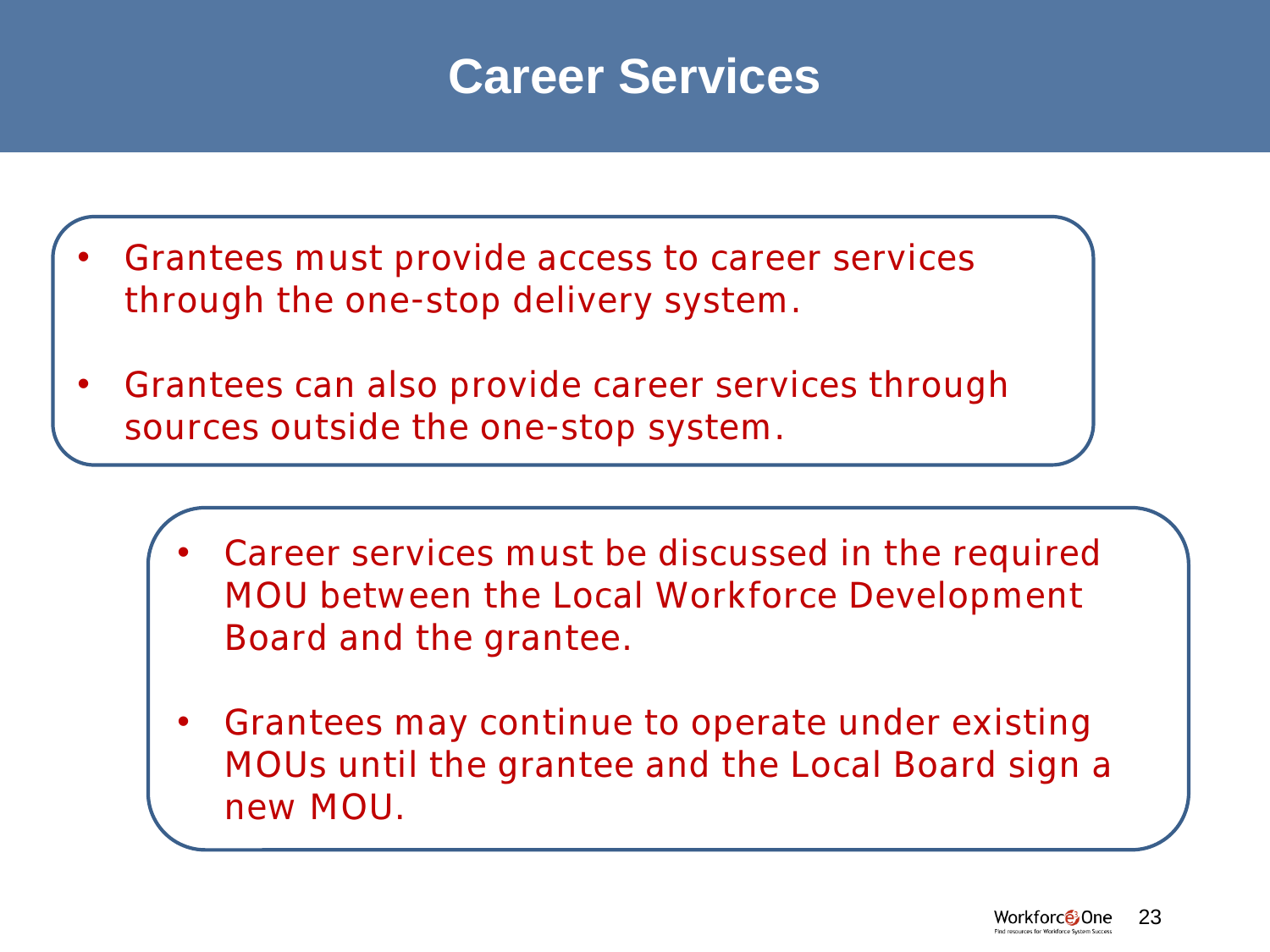

# Career Services
Grantees must provide access to career services through the one-stop delivery system.

Grantees can also provide career services through sources outside the one-stop system.
Career services must be discussed in the required MOU between the Local Workforce Development Board and the grantee.

Grantees may continue to operate under existing MOUs until the grantee and the Local Board sign a new MOU.
23